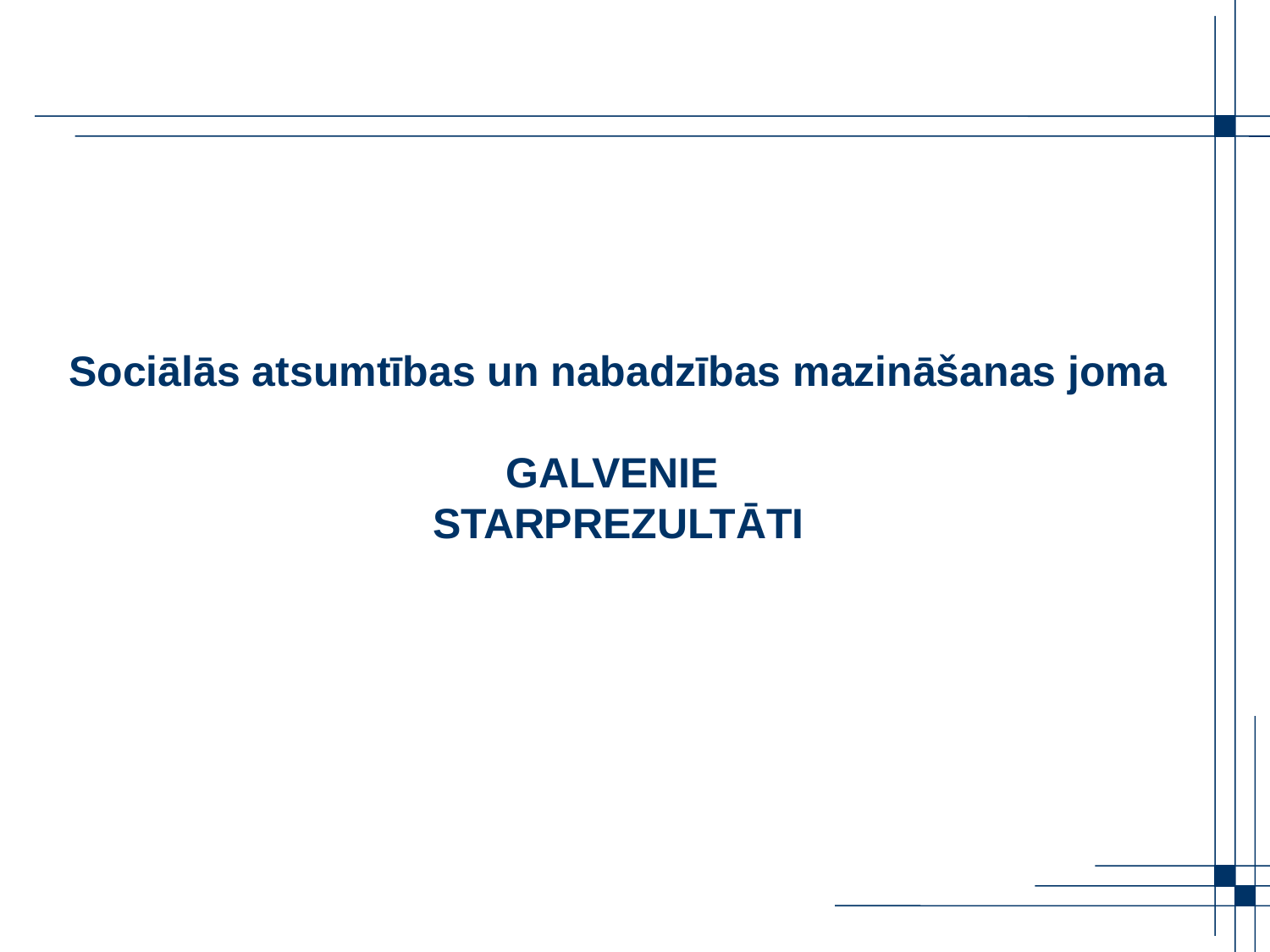

# Sociālās atsumtības un nabadzības mazināšanas joma GALVENIE STARPREZULTĀTI